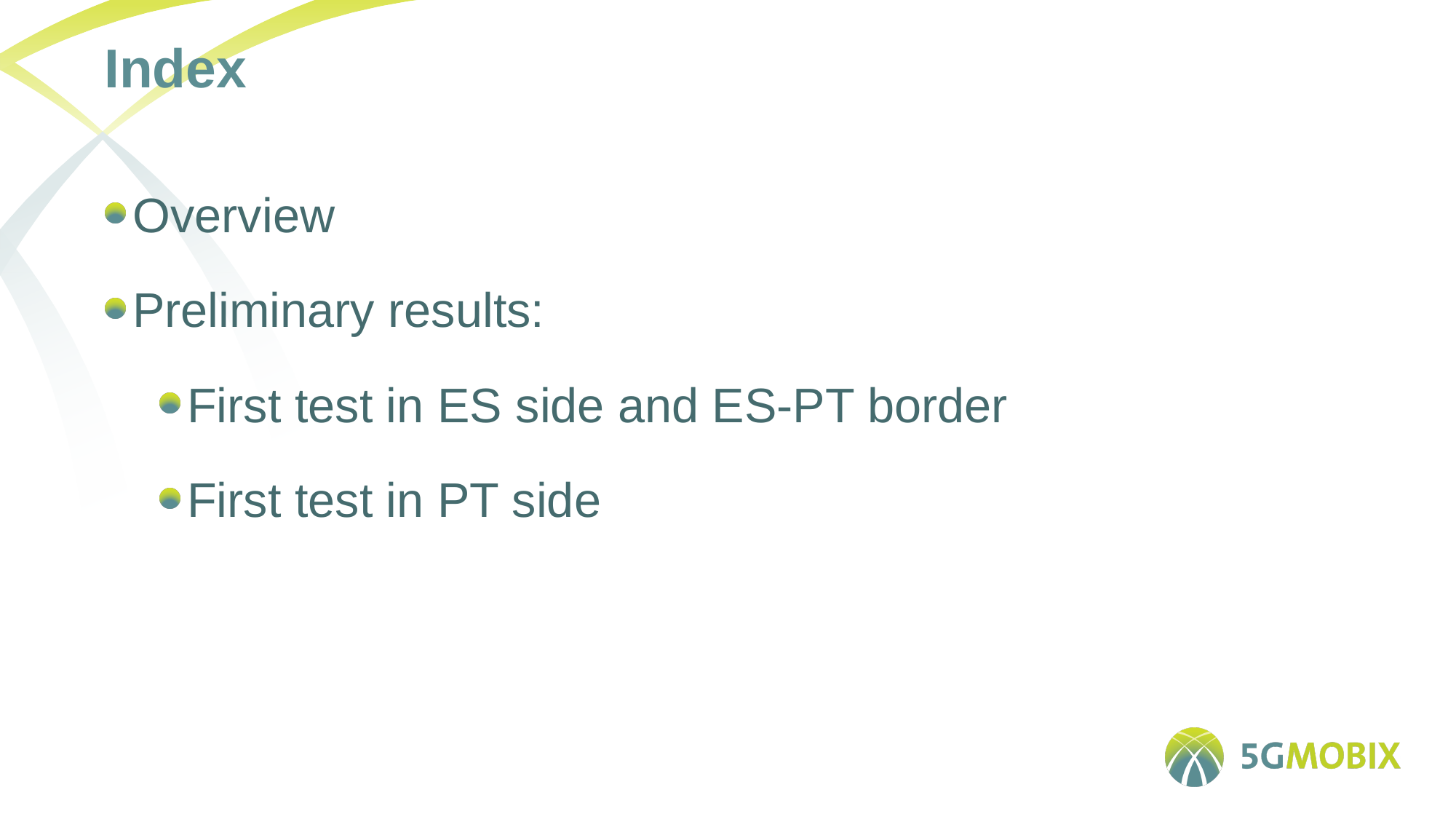

# Index
Overview
Preliminary results:
First test in ES side and ES-PT border
First test in PT side